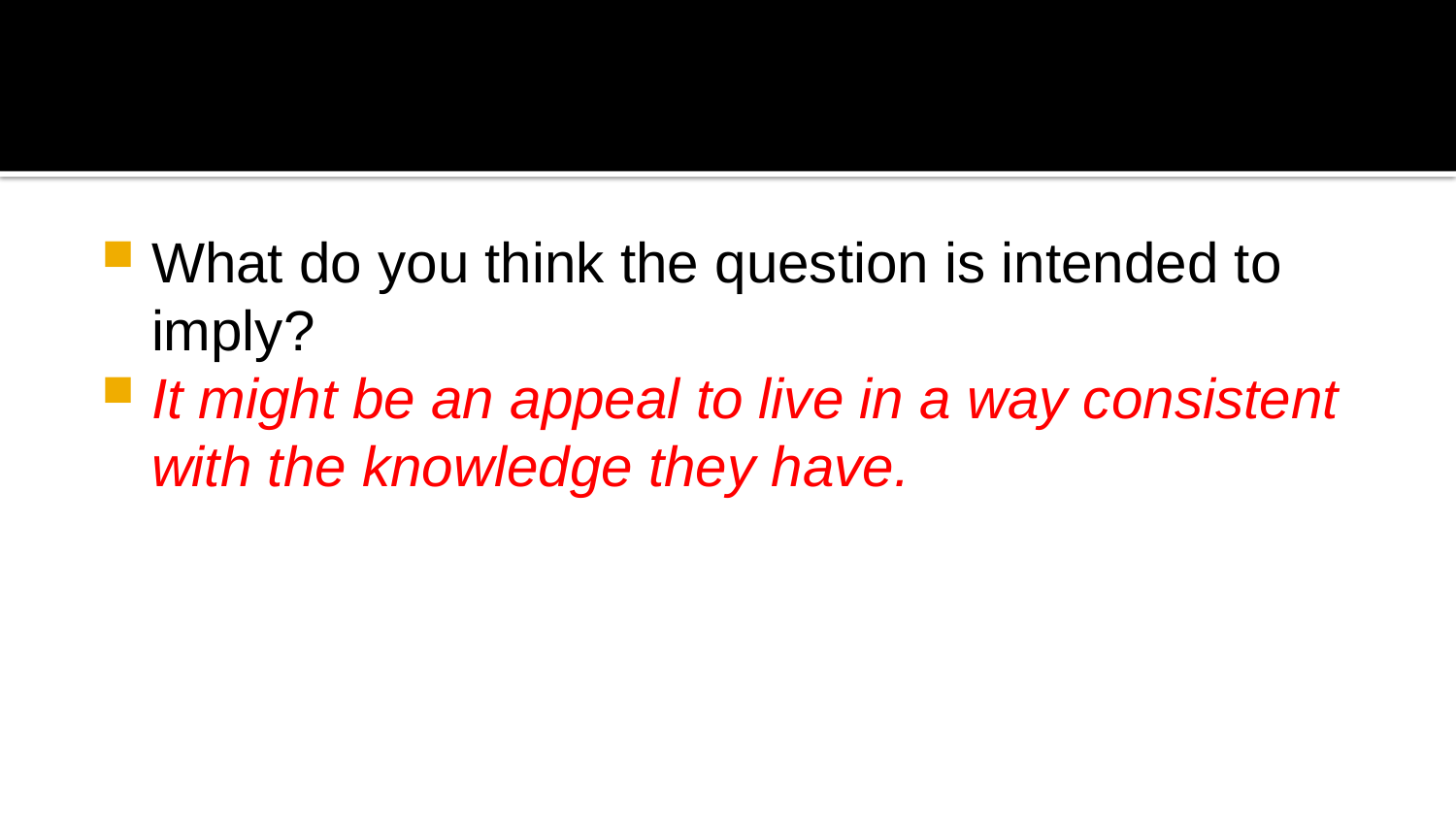

#
What do you think the question is intended to imply?
It might be an appeal to live in a way consistent with the knowledge they have.